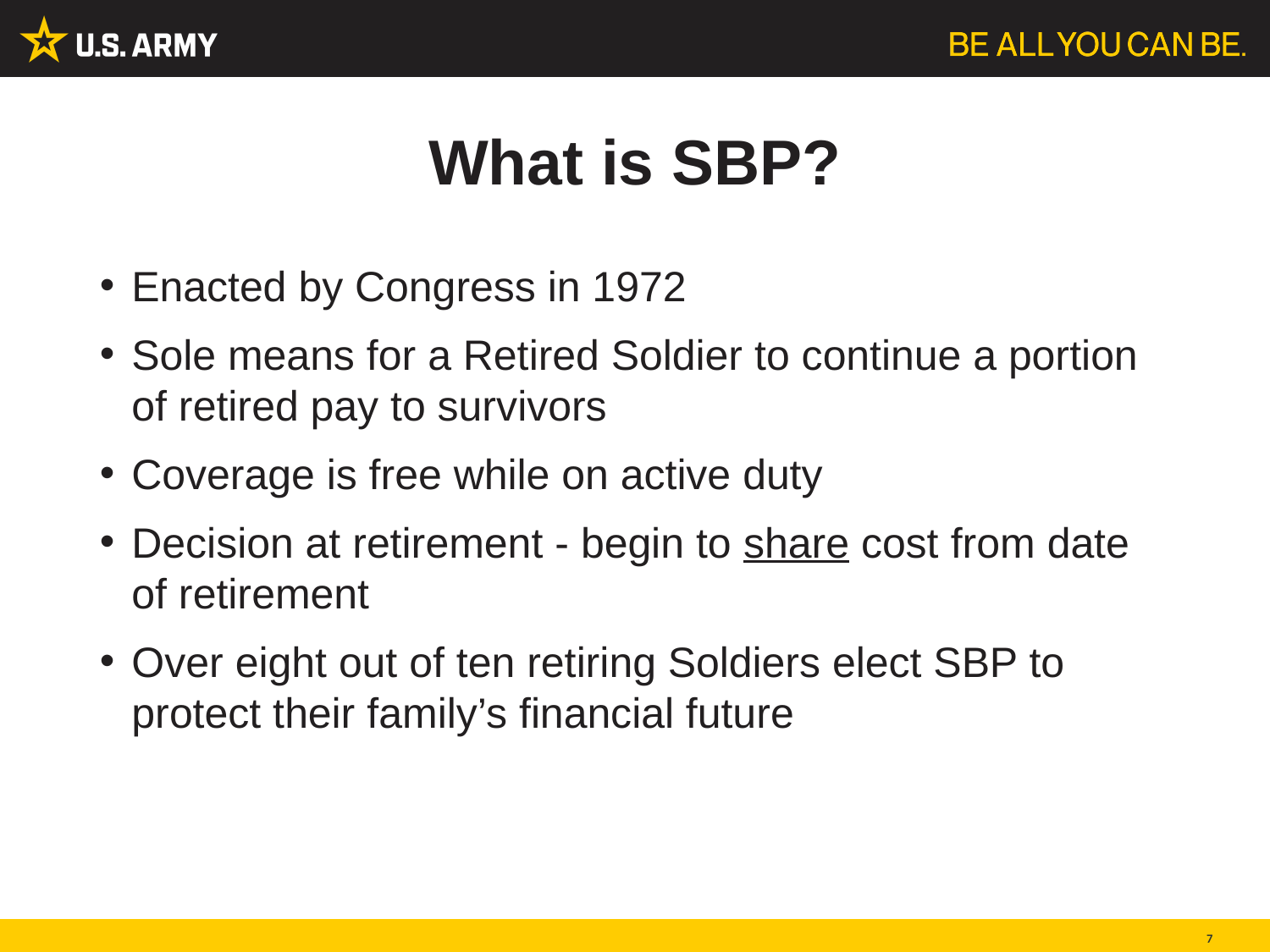

# What is SBP?
Enacted by Congress in 1972
Sole means for a Retired Soldier to continue a portion of retired pay to survivors
Coverage is free while on active duty
Decision at retirement - begin to share cost from date of retirement
Over eight out of ten retiring Soldiers elect SBP to protect their family’s financial future